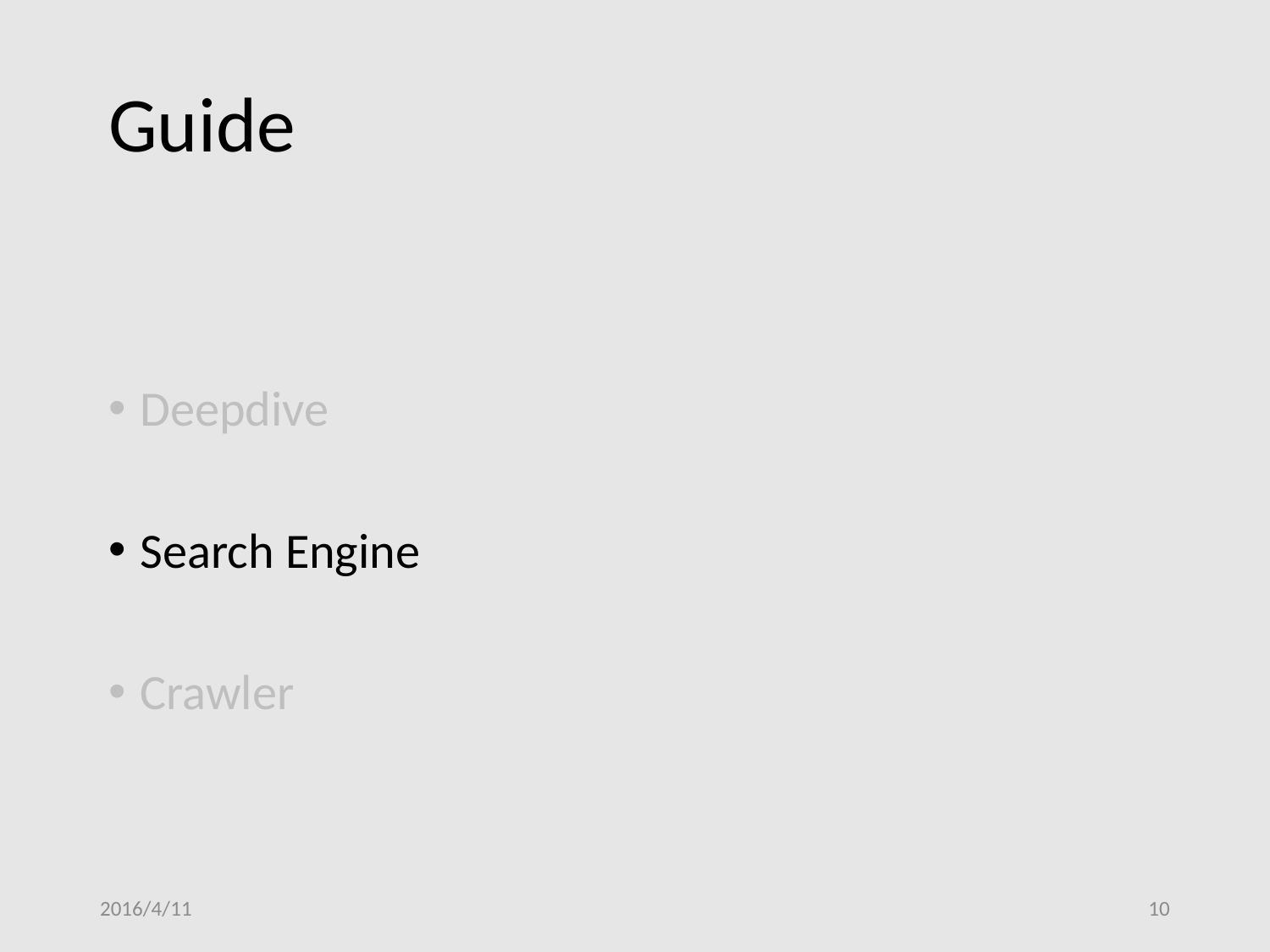

# Guide

Deepdive

Search Engine

Crawler

2016/4/11
10